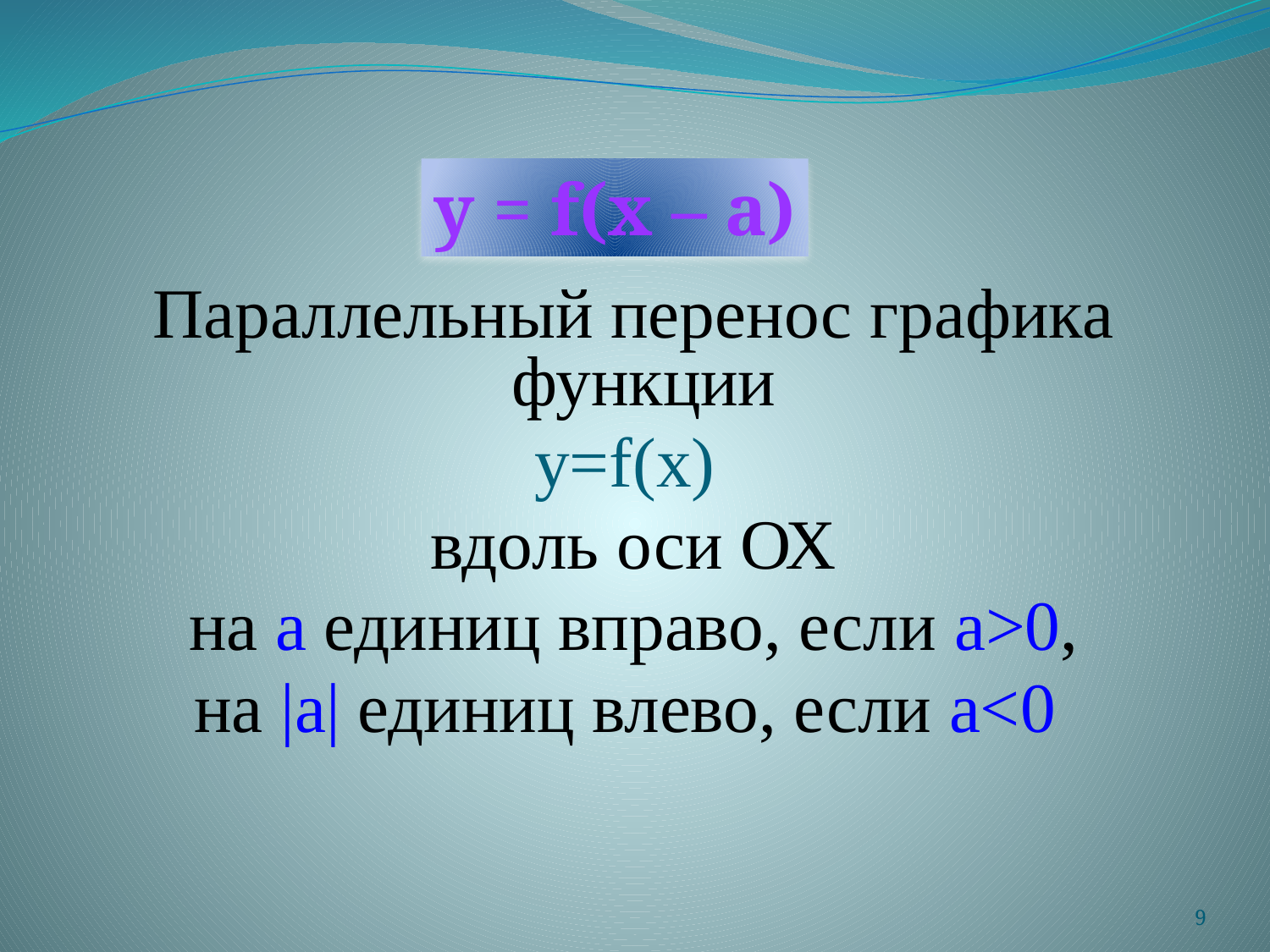

y = f(x – а)
Параллельный перенос графика функции
y=f(x)
вдоль оси ОХ
 на а единиц вправо, если a>0,
на |а| единиц влево, если а<0

9